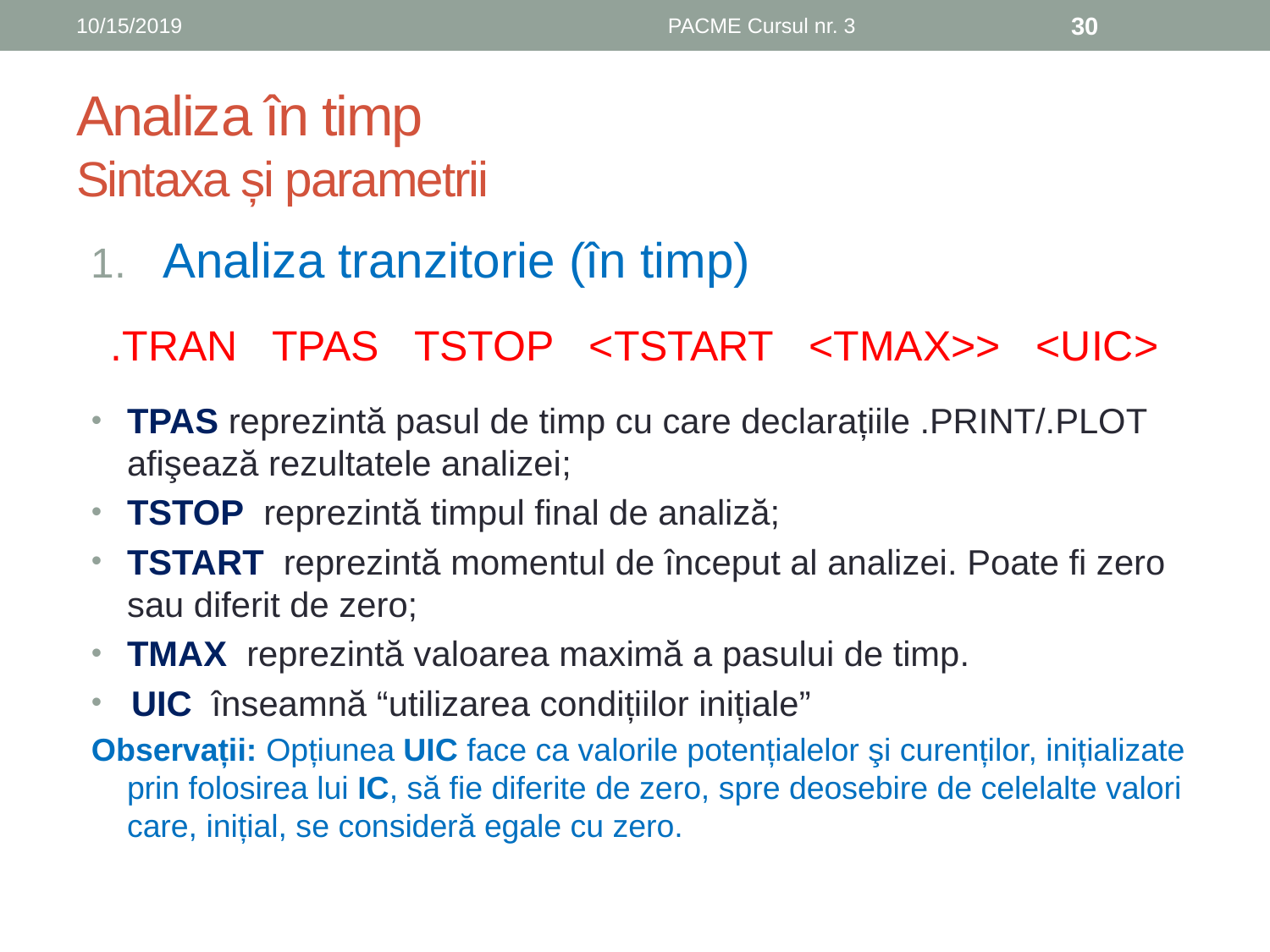

10/15/2019
PACME Cursul nr. 3
30
# Analiza în timp Sintaxa și parametrii
Analiza tranzitorie (în timp)

.TRAN   TPAS   TSTOP   <TSTART   <TMAX>>   <UIC>

TPAS reprezintă pasul de timp cu care declarațiile .PRINT/.PLOT afişează rezultatele analizei;
TSTOP  reprezintă timpul final de analiză;
TSTART  reprezintă momentul de început al analizei. Poate fi zero sau diferit de zero;
TMAX  reprezintă valoarea maximă a pasului de timp.
UIC  înseamnă “utilizarea condițiilor inițiale”
Observații: Opțiunea UIC face ca valorile potențialelor şi curenților, inițializate prin folosirea lui IC, să fie diferite de zero, spre deosebire de celelalte valori care, inițial, se consideră egale cu zero.